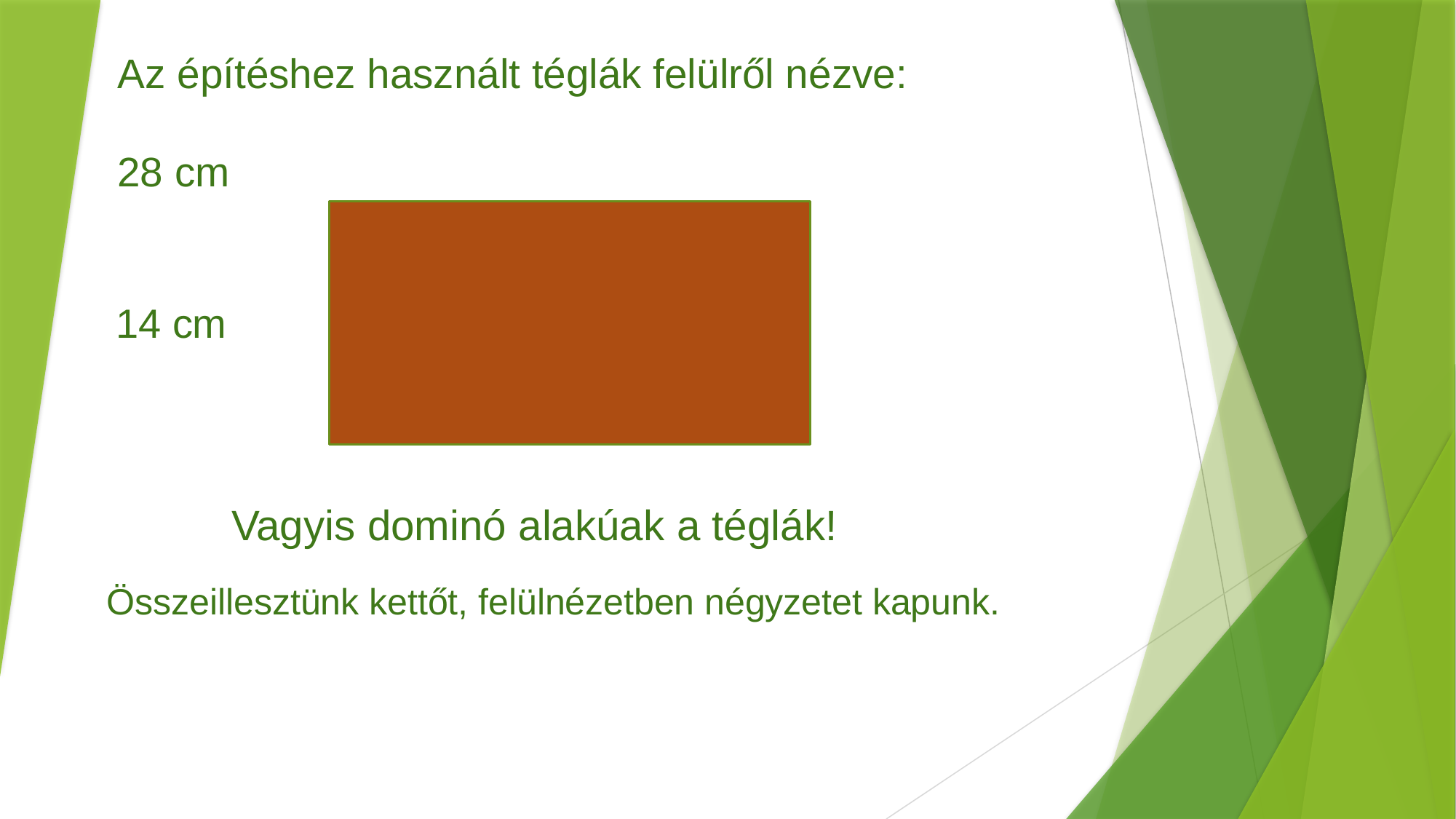

Az építéshez használt téglák felülről nézve:

									28 cm

															14 cm
		Vagyis dominó alakúak a téglák!

		Összeillesztünk kettőt, felülnézetben négyzetet kapunk.